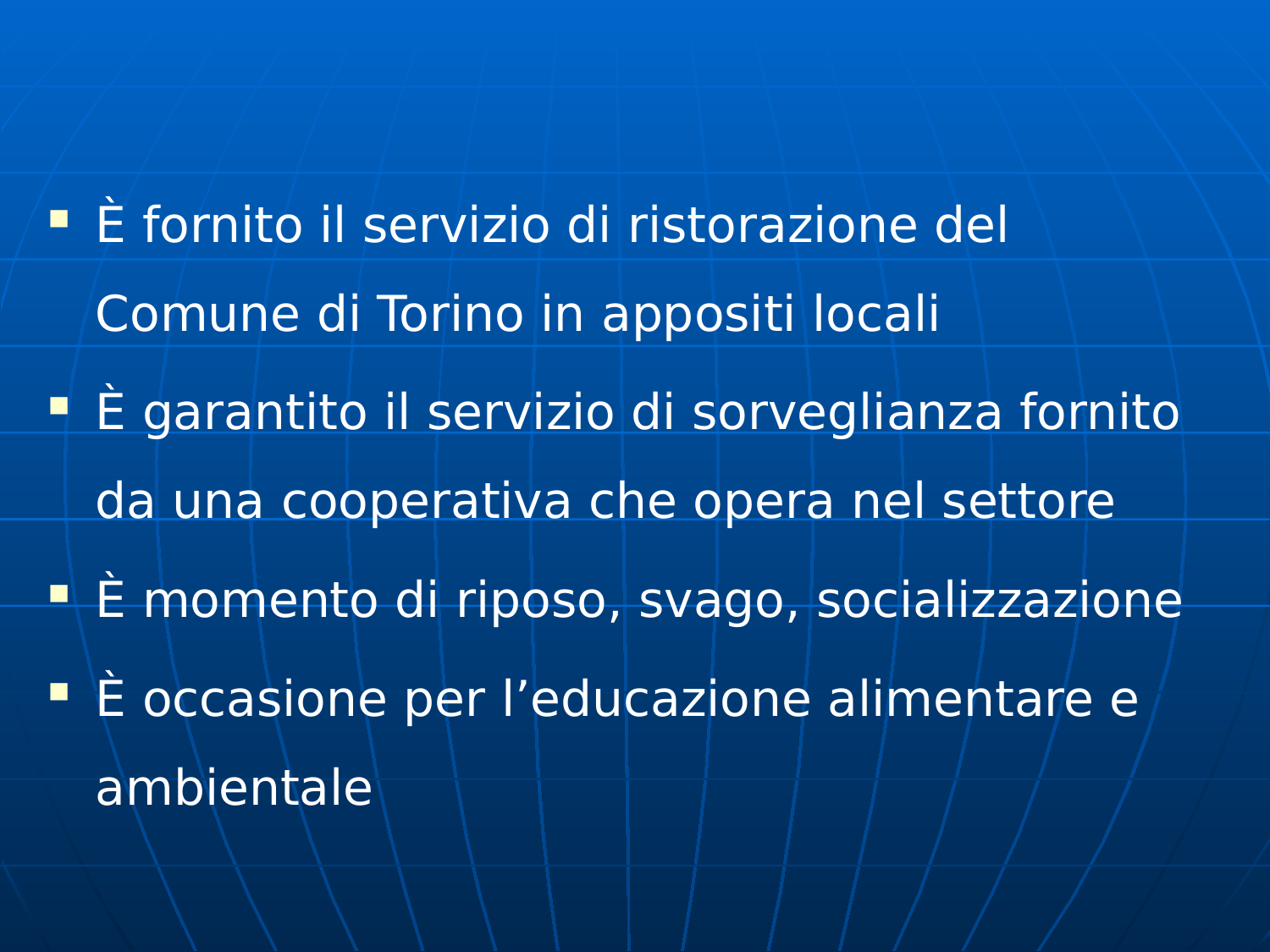

È fornito il servizio di ristorazione del Comune di Torino in appositi locali
È garantito il servizio di sorveglianza fornito da una cooperativa che opera nel settore
È momento di riposo, svago, socializzazione
È occasione per l’educazione alimentare e ambientale